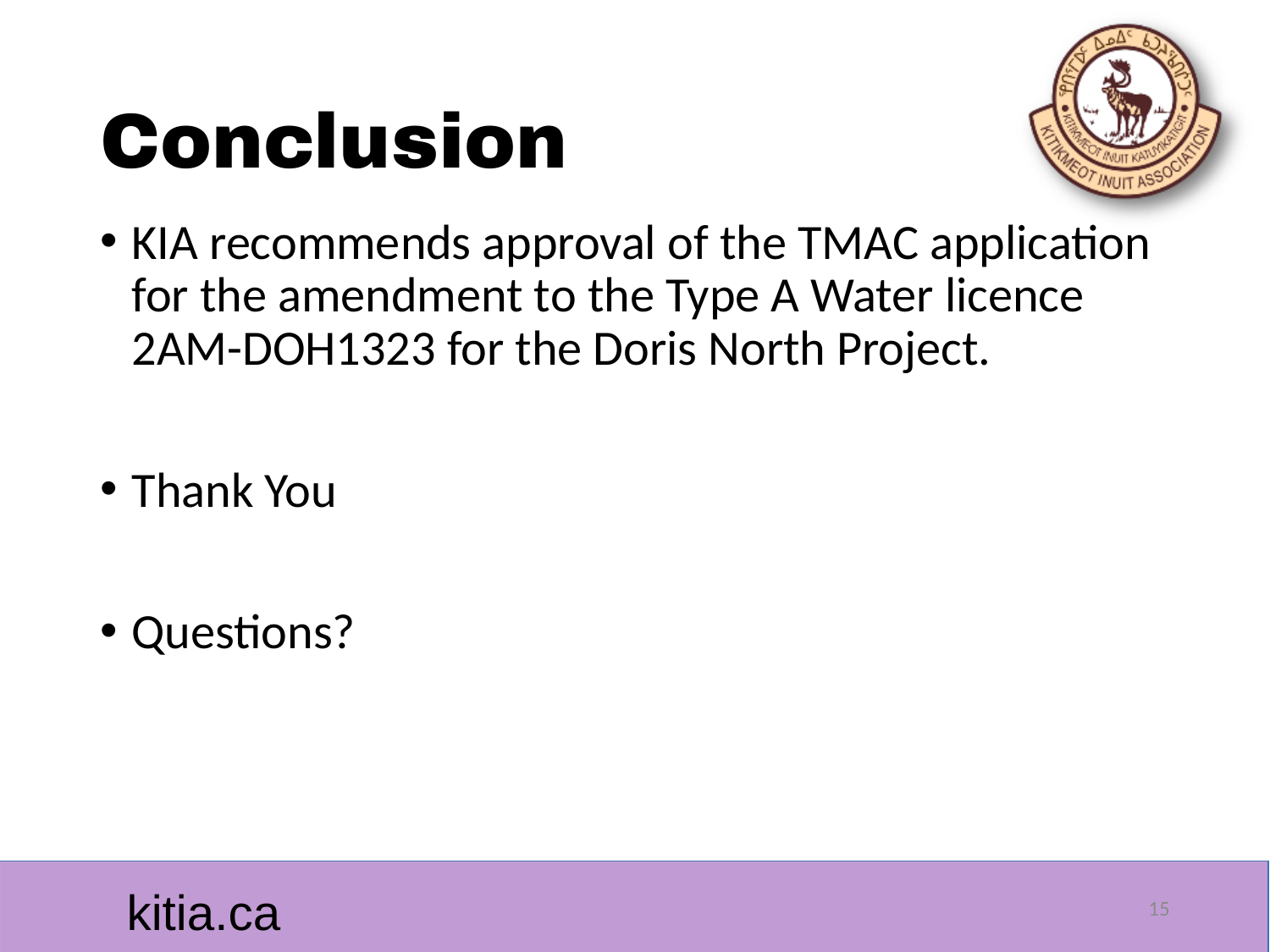

# Conclusion
KIA recommends approval of the TMAC application for the amendment to the Type A Water licence 2AM-DOH1323 for the Doris North Project.

Thank You

Questions?

15